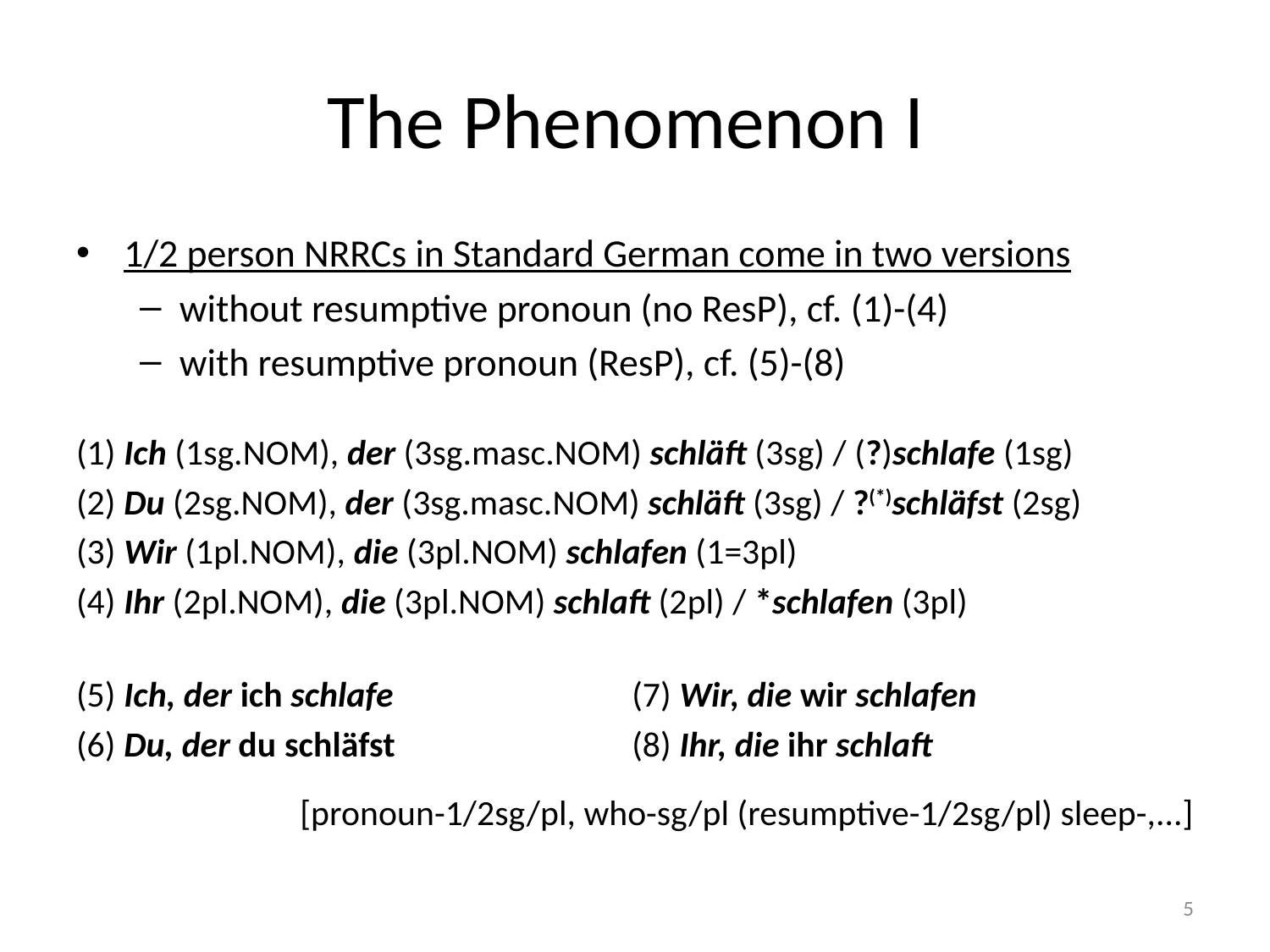

# The Phenomenon I
1/2 person NRRCs in Standard German come in two versions
without resumptive pronoun (no ResP), cf. (1)-(4)
with resumptive pronoun (ResP), cf. (5)-(8)

(1) Ich (1sg.nom), der (3sg.masc.nom) schläft (3sg) / (?)schlafe (1sg)
(2) Du (2sg.nom), der (3sg.masc.nom) schläft (3sg) / ?(*)schläfst (2sg)
(3) Wir (1pl.nom), die (3pl.nom) schlafen (1=3pl)
(4) Ihr (2pl.nom), die (3pl.nom) schlaft (2pl) / *schlafen (3pl)

(5) Ich, der ich schlafe		(7) Wir, die wir schlafen
(6) Du, der du schläfst		(8) Ihr, die ihr schlaft

	[pronoun-1/2sg/pl, who-sg/pl (resumptive-1/2sg/pl) sleep-,...]
5